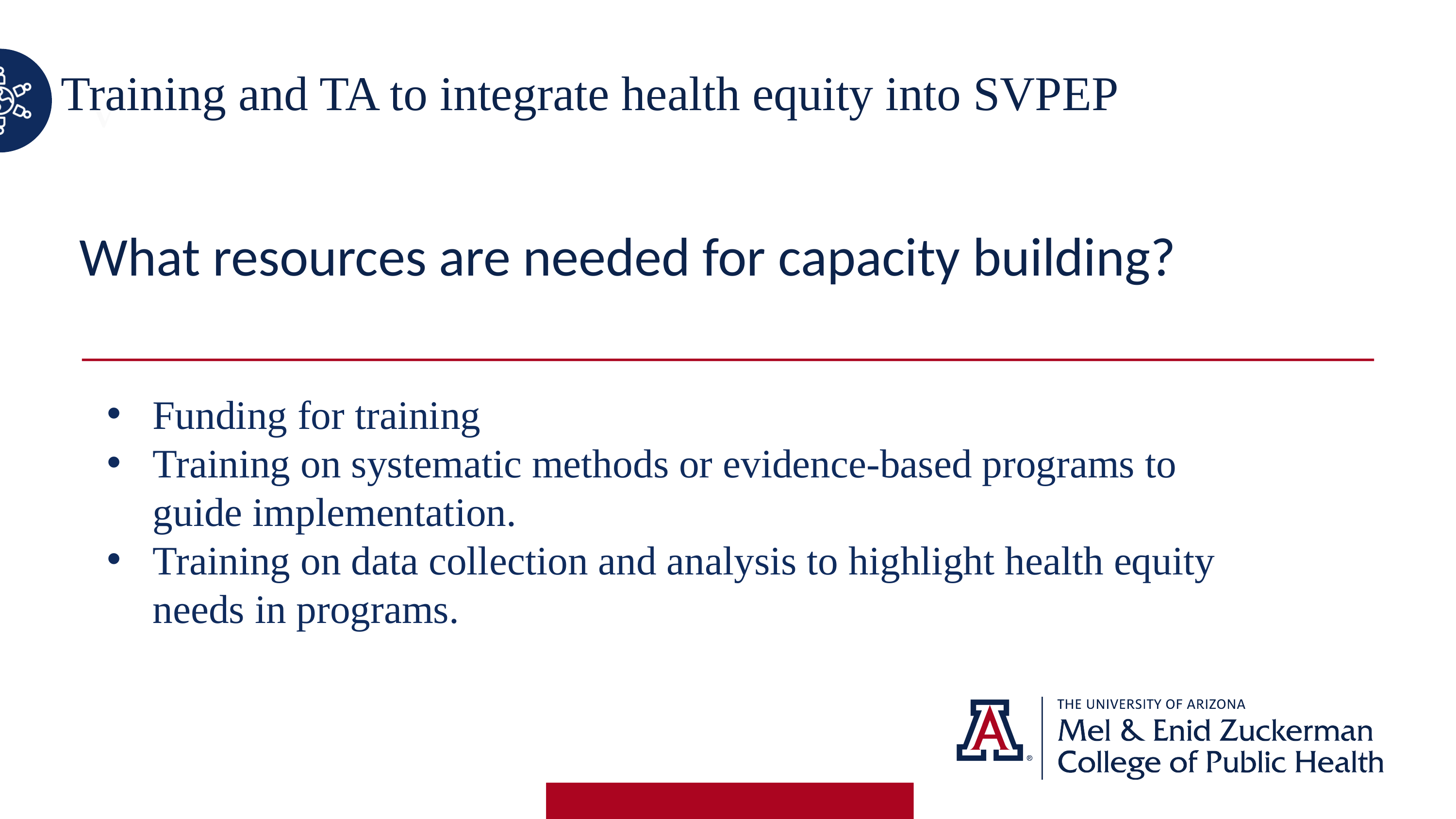

Training and TA to integrate health equity into SVPEP

V
What resources are needed for capacity building?
Funding for training
Training on systematic methods or evidence-based programs to guide implementation.
Training on data collection and analysis to highlight health equity needs in programs.